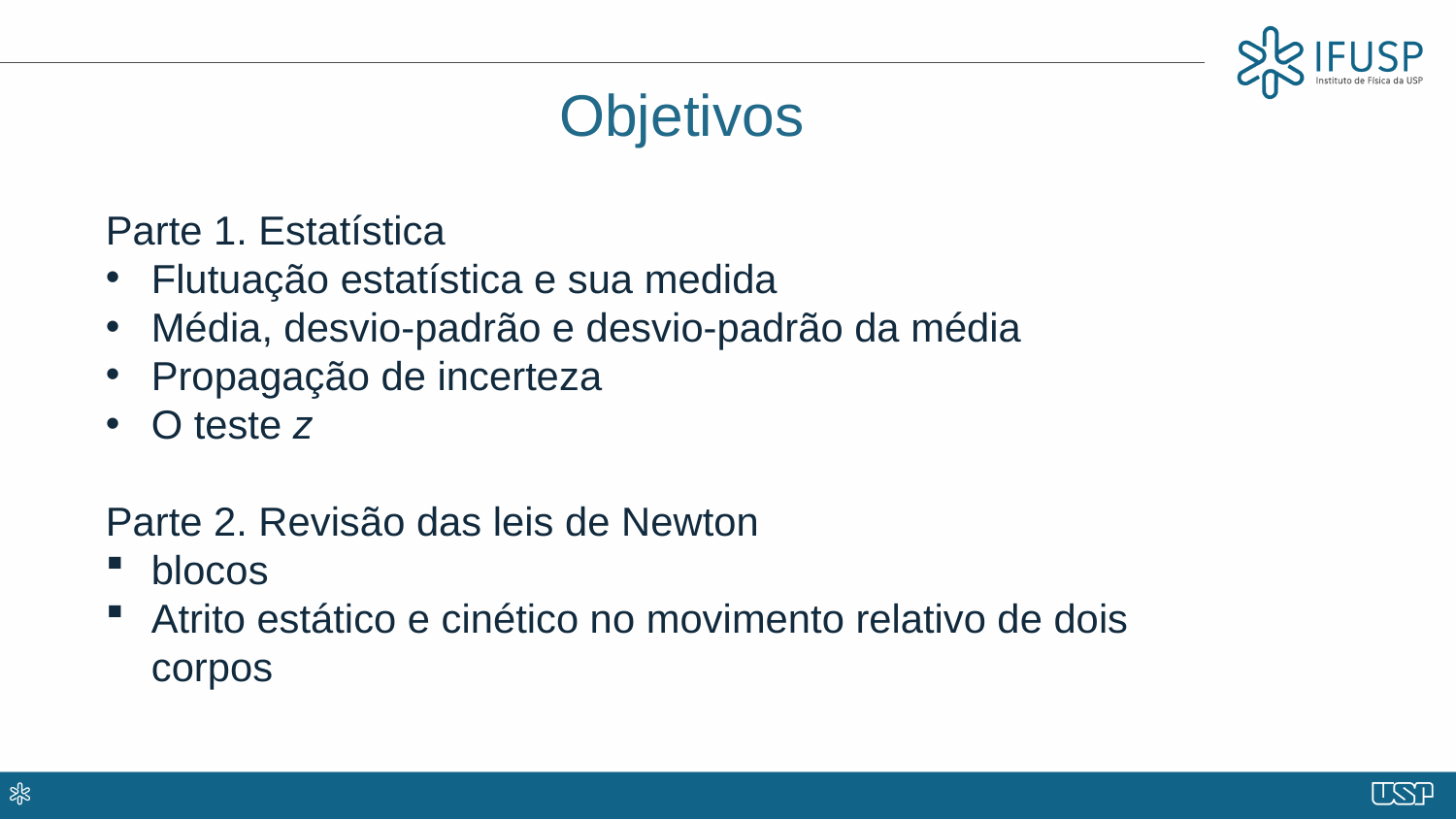

# Objetivos
Parte 1. Estatística
Flutuação estatística e sua medida
Média, desvio-padrão e desvio-padrão da média
Propagação de incerteza
O teste z

Parte 2. Revisão das leis de Newton
blocos
Atrito estático e cinético no movimento relativo de dois corpos